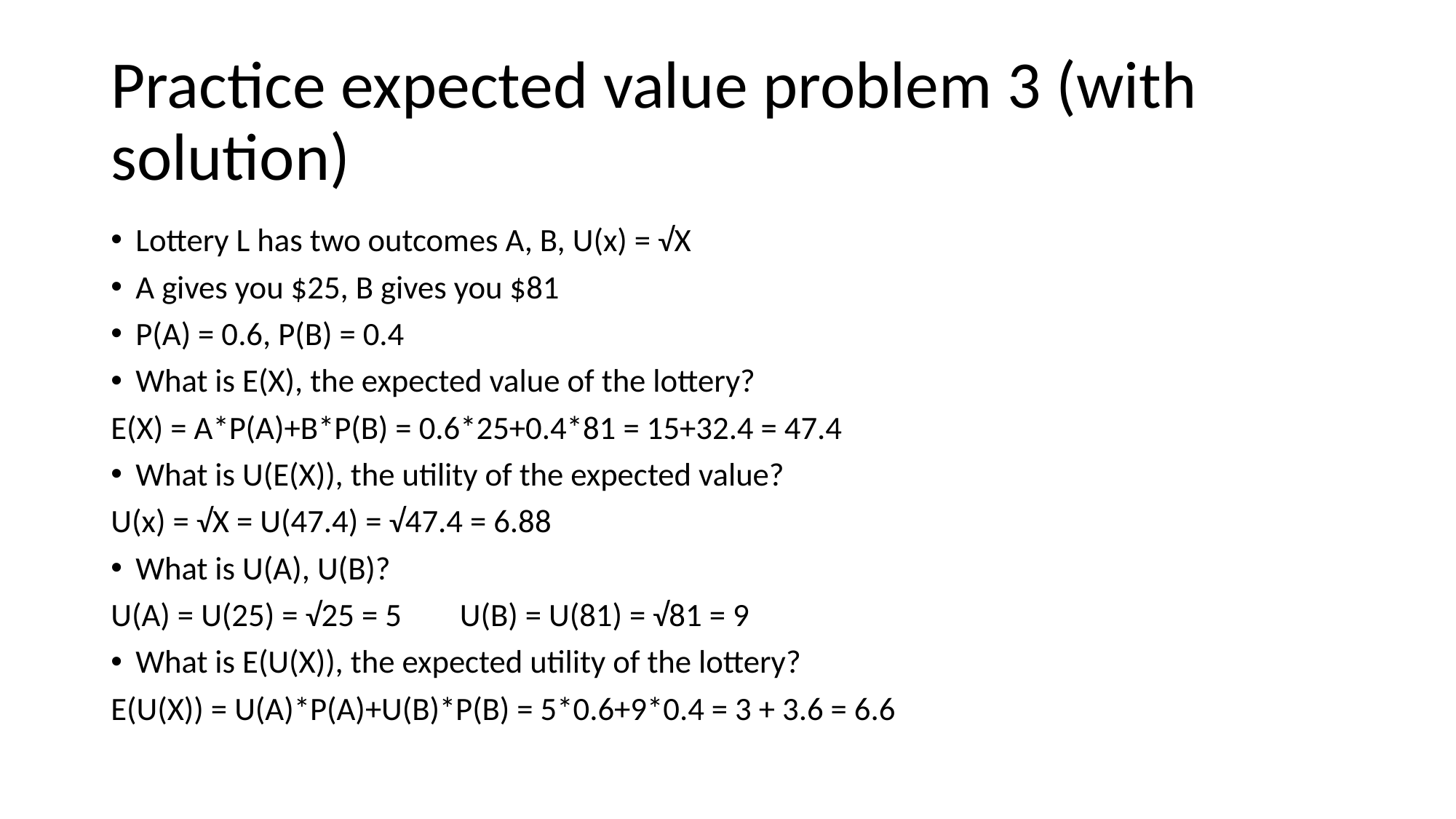

# Practice expected value problem 3 (with solution)
Lottery L has two outcomes A, B, U(x) = √X
A gives you $25, B gives you $81
P(A) = 0.6, P(B) = 0.4
What is E(X), the expected value of the lottery?
E(X) = A*P(A)+B*P(B) = 0.6*25+0.4*81 = 15+32.4 = 47.4
What is U(E(X)), the utility of the expected value?
U(x) = √X = U(47.4) = √47.4 = 6.88
What is U(A), U(B)?
U(A) = U(25) = √25 = 5        U(B) = U(81) = √81 = 9
What is E(U(X)), the expected utility of the lottery?
E(U(X)) = U(A)*P(A)+U(B)*P(B) = 5*0.6+9*0.4 = 3 + 3.6 = 6.6